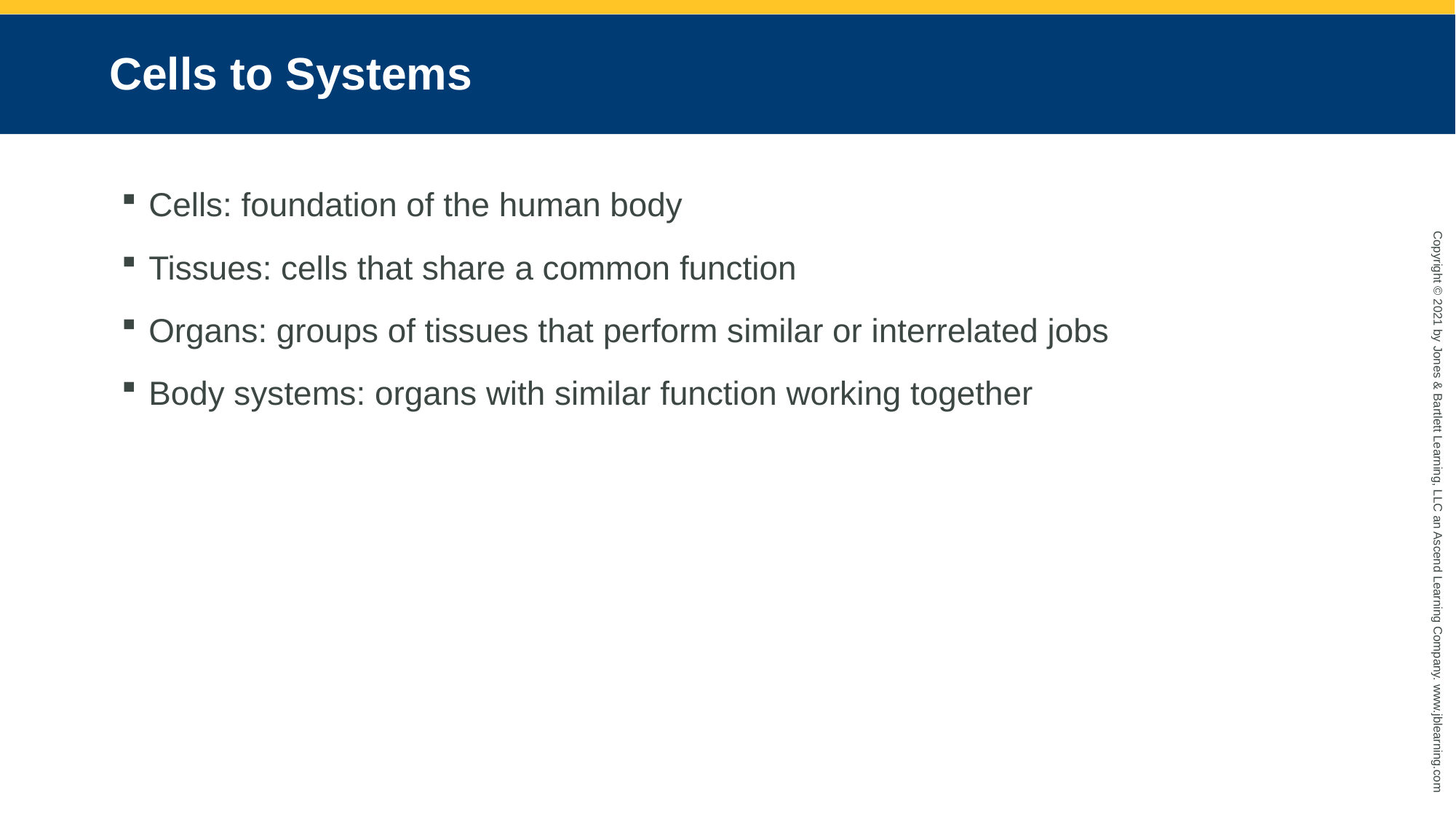

# Cells to Systems
Cells: foundation of the human body
Tissues: cells that share a common function
Organs: groups of tissues that perform similar or interrelated jobs
Body systems: organs with similar function working together